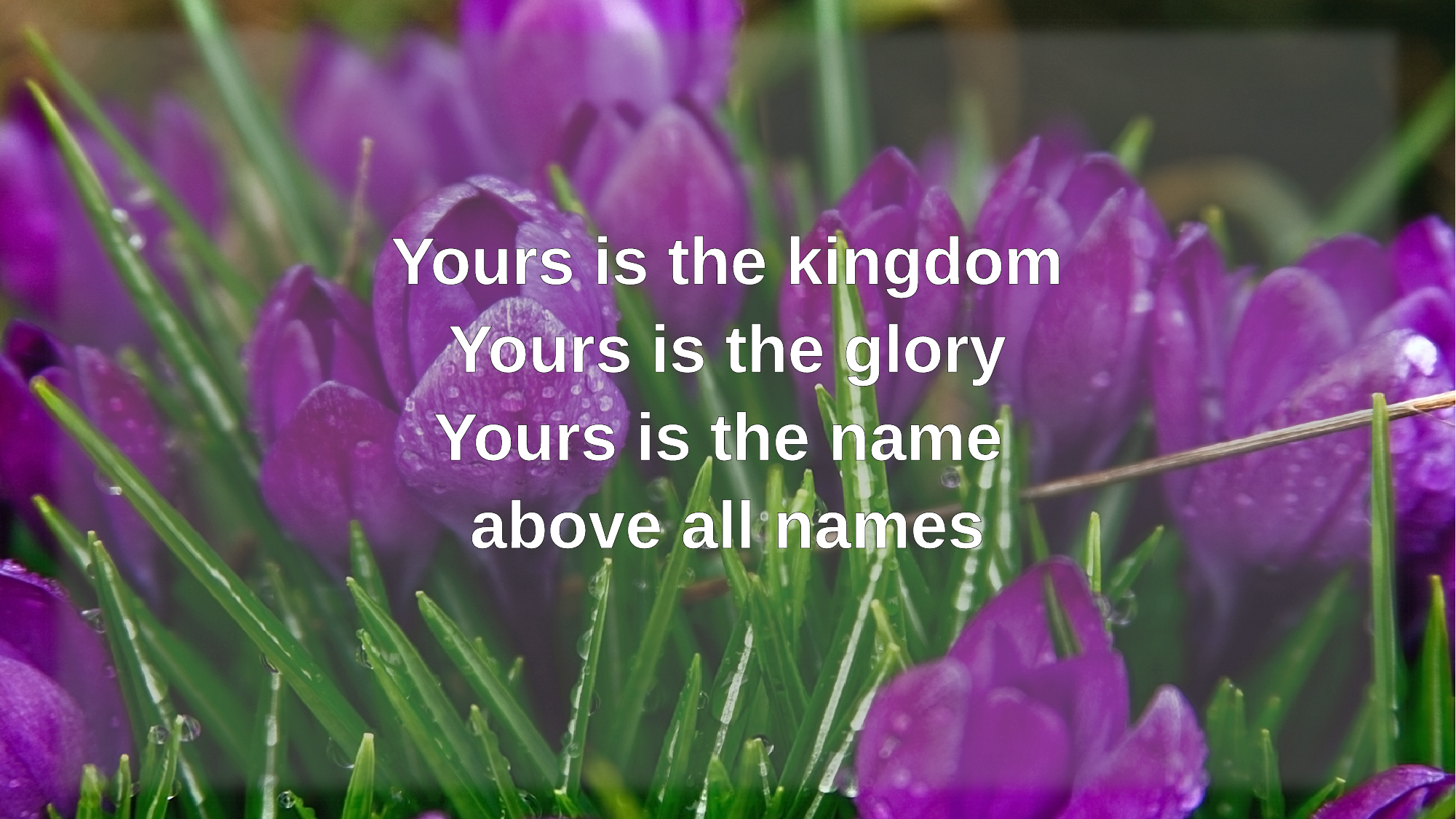

Yours is the kingdom
Yours is the glory
Yours is the name
above all names